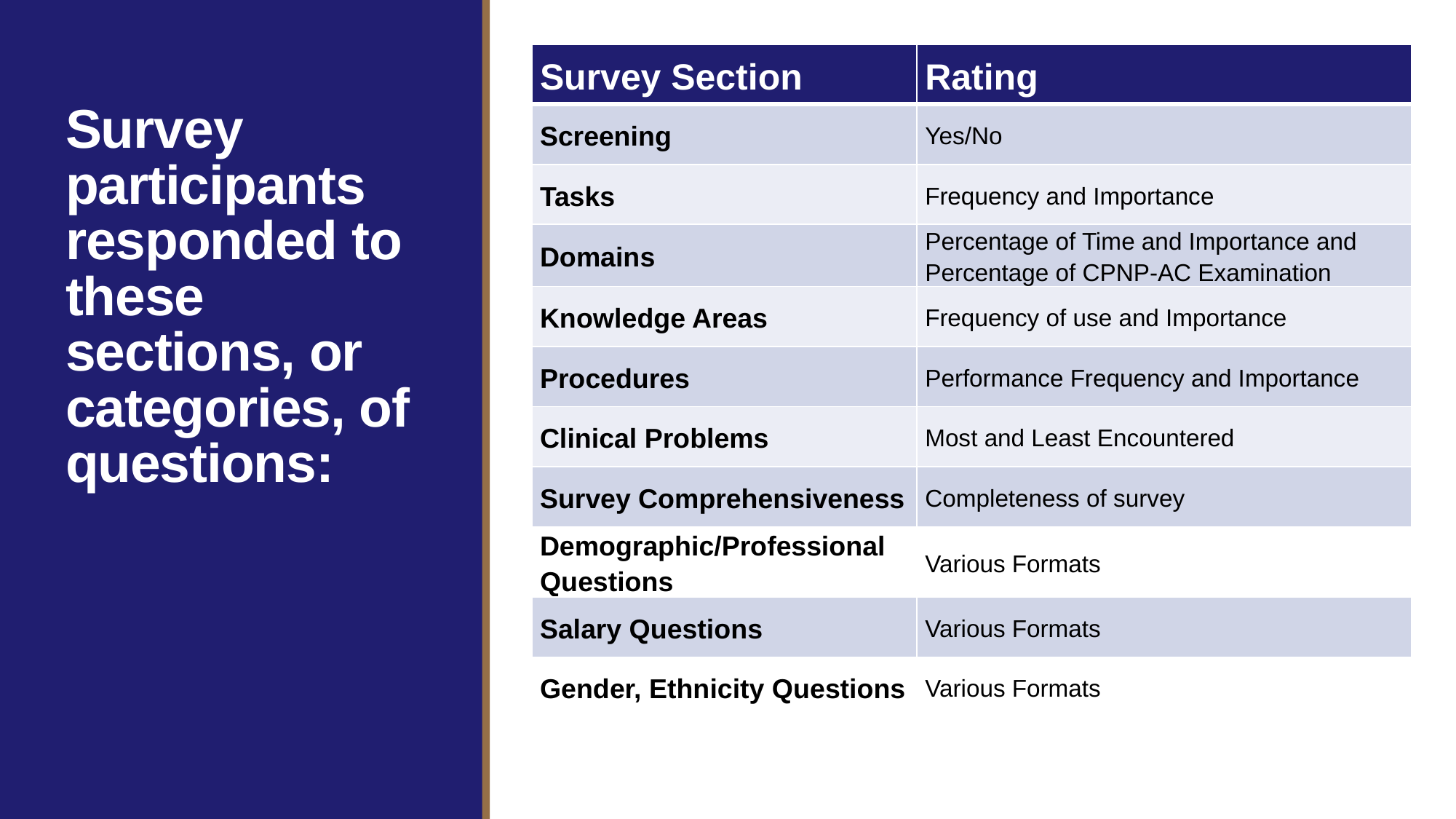

| Survey Section | Rating |
| --- | --- |
| Screening | Yes/No |
| Tasks | Frequency and Importance |
| Domains | Percentage of Time and Importance and Percentage of CPNP-AC Examination |
| Knowledge Areas | Frequency of use and Importance |
| Procedures | Performance Frequency and Importance |
| Clinical Problems | Most and Least Encountered |
| Survey Comprehensiveness | Completeness of survey |
| Demographic/Professional Questions | Various Formats |
| Salary Questions | Various Formats |
| Gender, Ethnicity Questions | Various Formats |
# Survey participants responded to these sections, or categories, of questions: